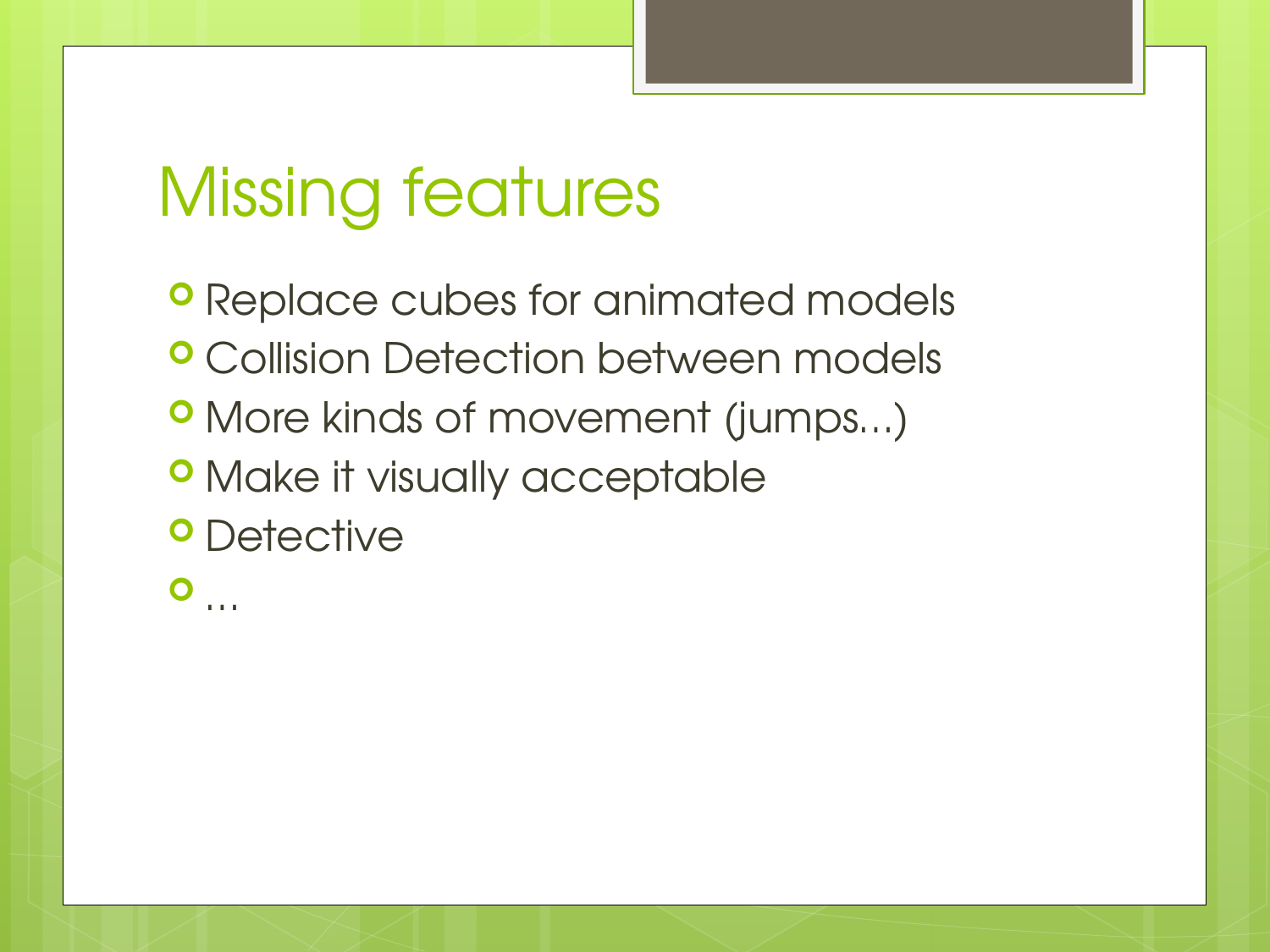

# Missing features
Replace cubes for animated models
Collision Detection between models
More kinds of movement (jumps…)
Make it visually acceptable
Detective
…